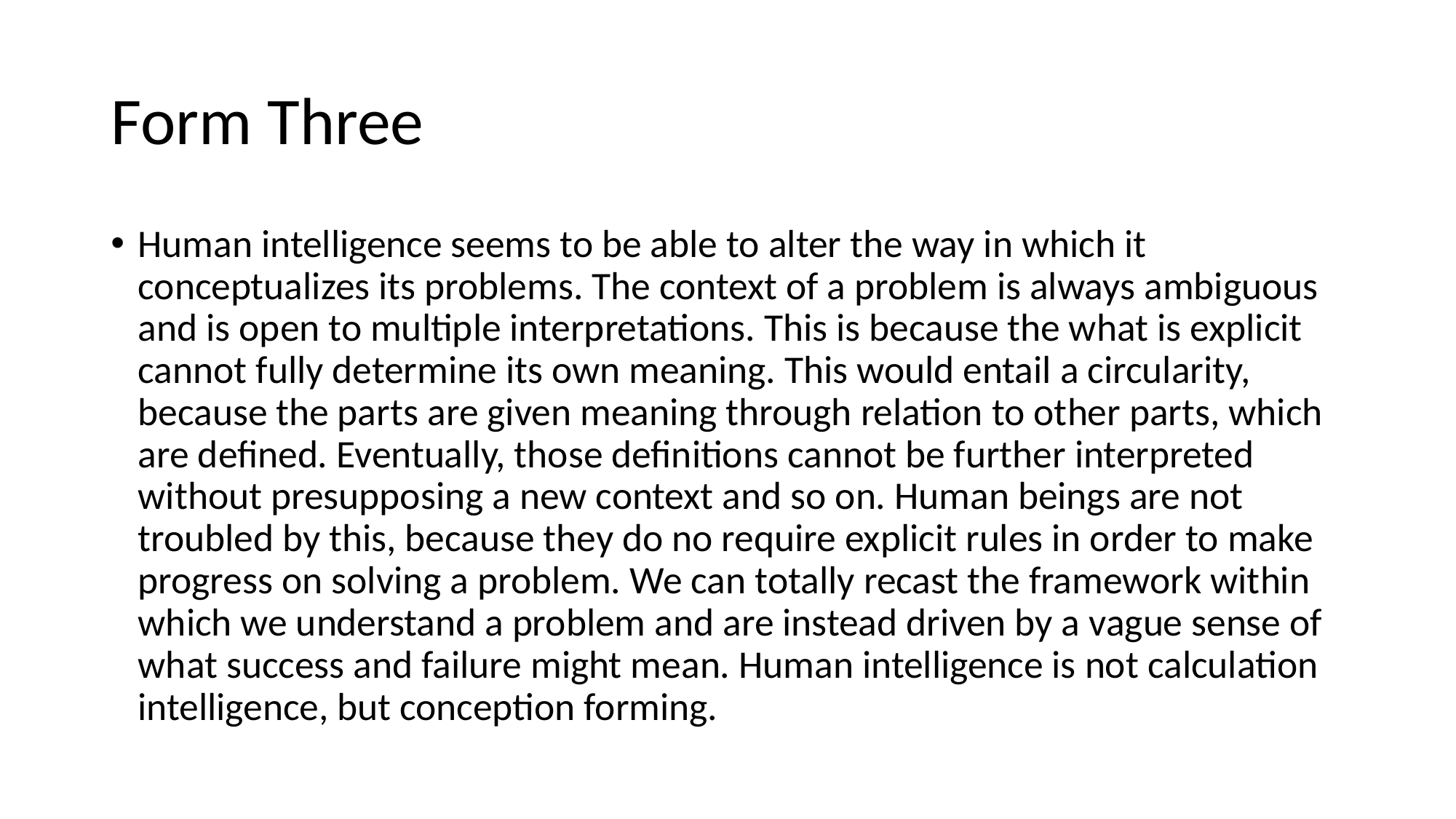

# Form Three
Human intelligence seems to be able to alter the way in which it conceptualizes its problems. The context of a problem is always ambiguous and is open to multiple interpretations. This is because the what is explicit cannot fully determine its own meaning. This would entail a circularity, because the parts are given meaning through relation to other parts, which are defined. Eventually, those definitions cannot be further interpreted without presupposing a new context and so on. Human beings are not troubled by this, because they do no require explicit rules in order to make progress on solving a problem. We can totally recast the framework within which we understand a problem and are instead driven by a vague sense of what success and failure might mean. Human intelligence is not calculation intelligence, but conception forming.